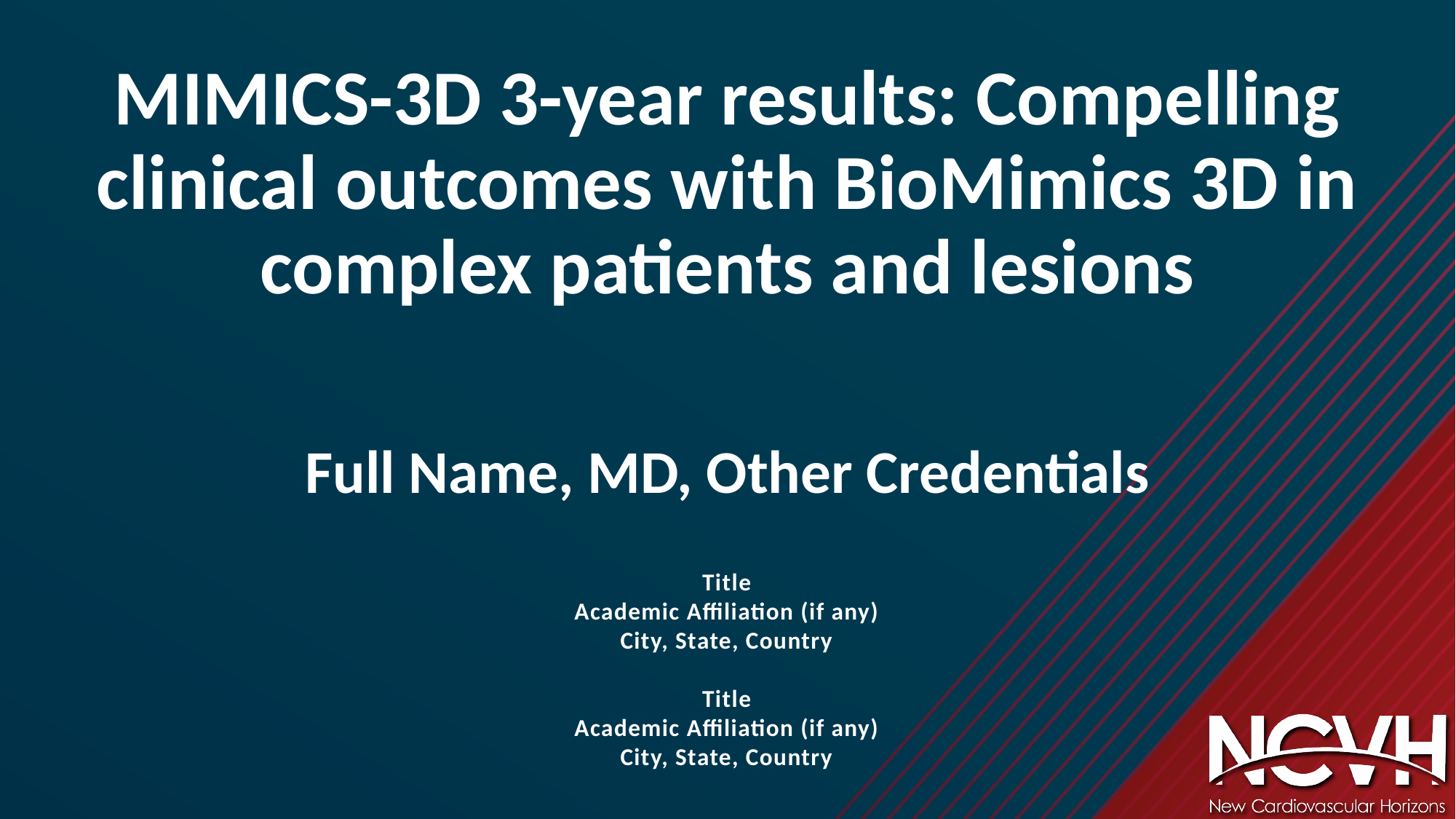

MIMICS-3D 3-year results: Compelling clinical outcomes with BioMimics 3D in complex patients and lesions
# Full Name, MD, Other Credentials
Title
Academic Affiliation (if any)
City, State, Country

Title
Academic Affiliation (if any)
City, State, Country